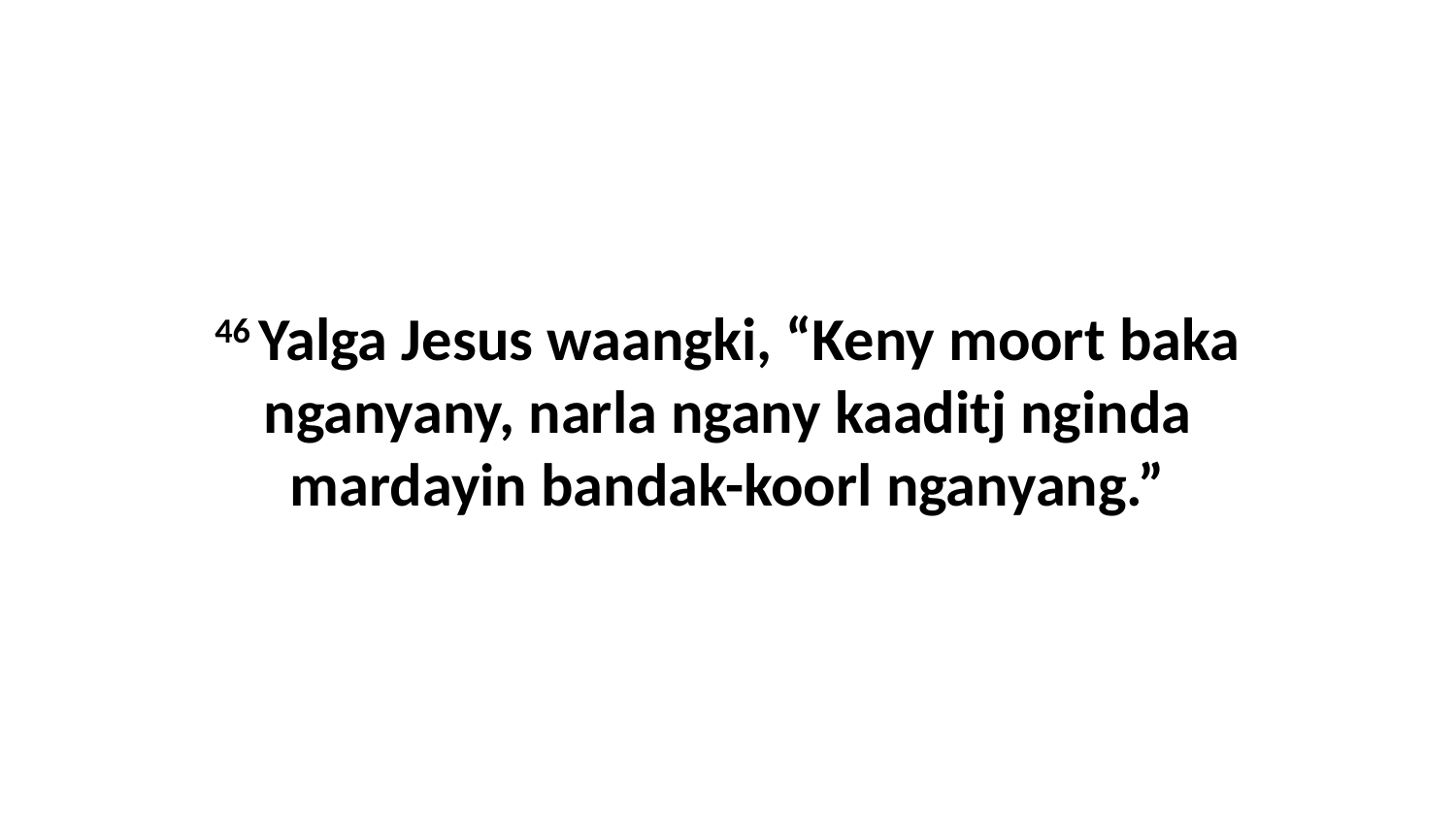

46 Yalga Jesus waangki, “Keny moort baka nganyany, narla ngany kaaditj nginda mardayin bandak-koorl nganyang.”